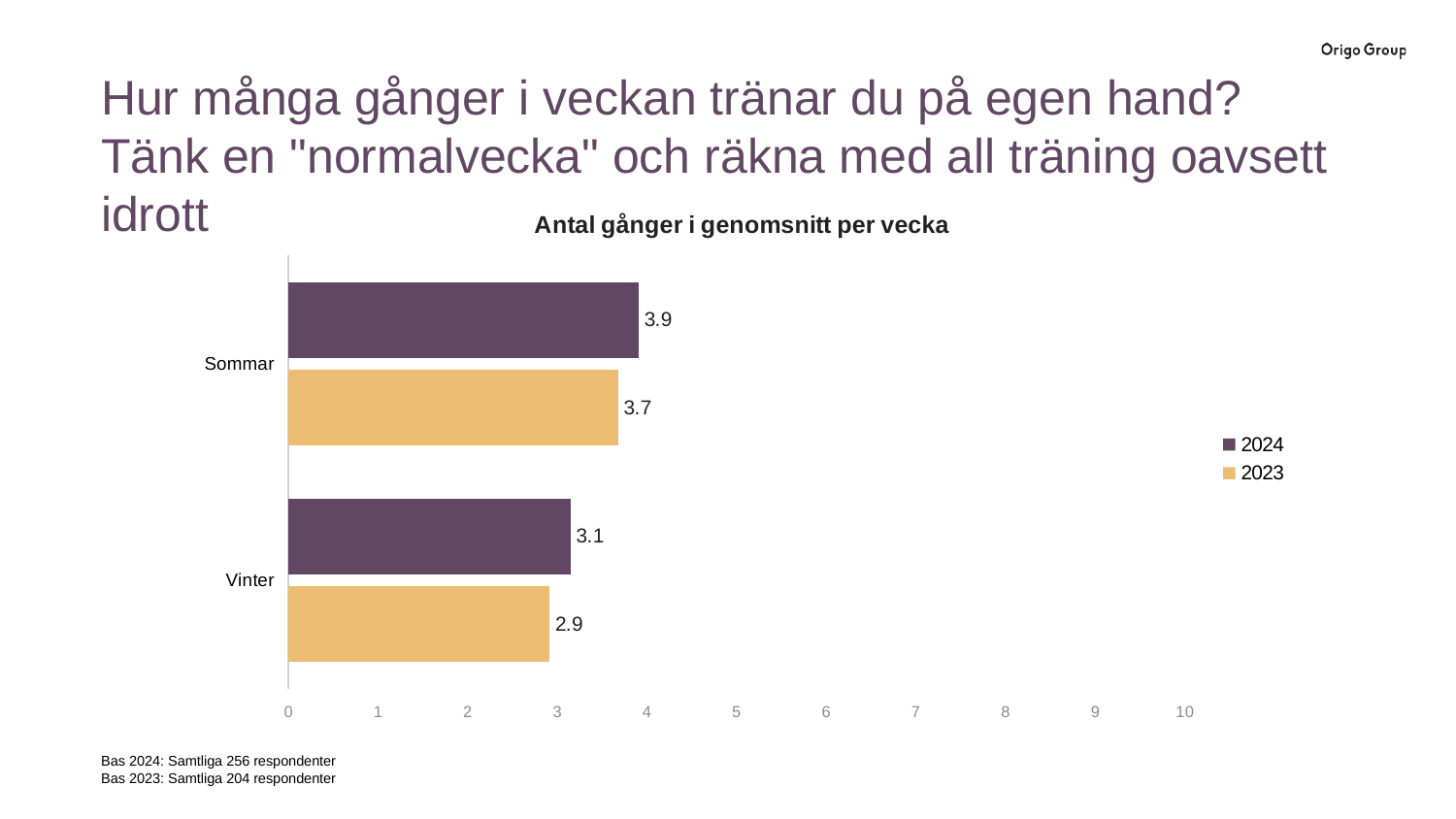

Hur många gånger i veckan tränar du på egen hand? Tänk en "normalvecka" och räkna med all träning oavsett idrott

### Chart: Antal gånger i genomsnitt per vecka

| Category | 2023 | 2024 |
|---|---|---|
| Vinter | 2.91193181818182 | 3.14732142857143 |
| Sommar | 3.67724867724868 | 3.90557939914163 |

Bas 2024: Samtliga 256 respondenter
Bas 2023: Samtliga 204 respondenter